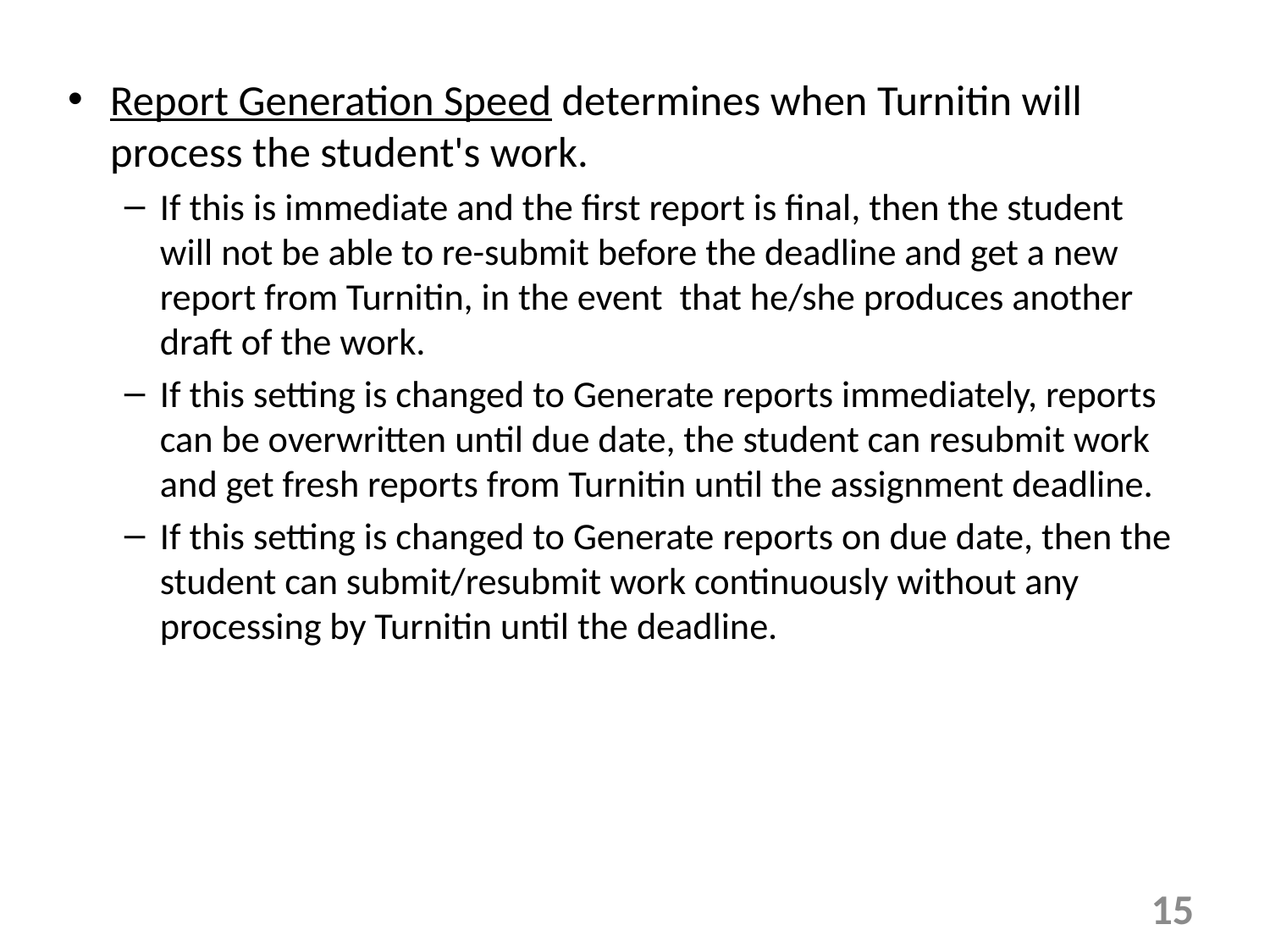

Report Generation Speed determines when Turnitin will process the student's work.
If this is immediate and the first report is final, then the student will not be able to re-submit before the deadline and get a new report from Turnitin, in the event  that he/she produces another draft of the work.
If this setting is changed to Generate reports immediately, reports can be overwritten until due date, the student can resubmit work and get fresh reports from Turnitin until the assignment deadline.
If this setting is changed to Generate reports on due date, then the student can submit/resubmit work continuously without any processing by Turnitin until the deadline.  
15